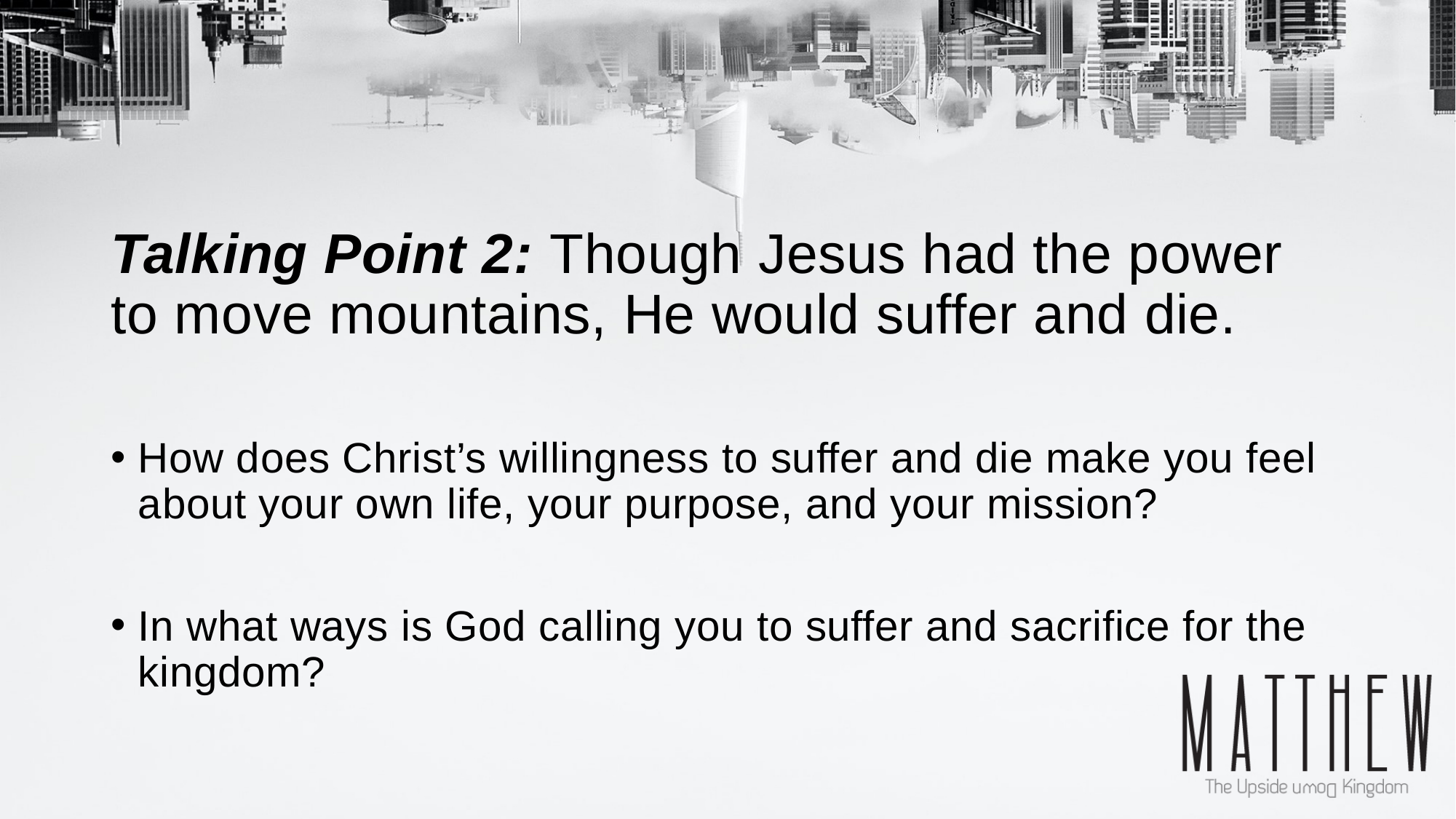

# Talking Point 2: Though Jesus had the power to move mountains, He would suffer and die.
How does Christ’s willingness to suffer and die make you feel about your own life, your purpose, and your mission?

In what ways is God calling you to suffer and sacrifice for the kingdom?